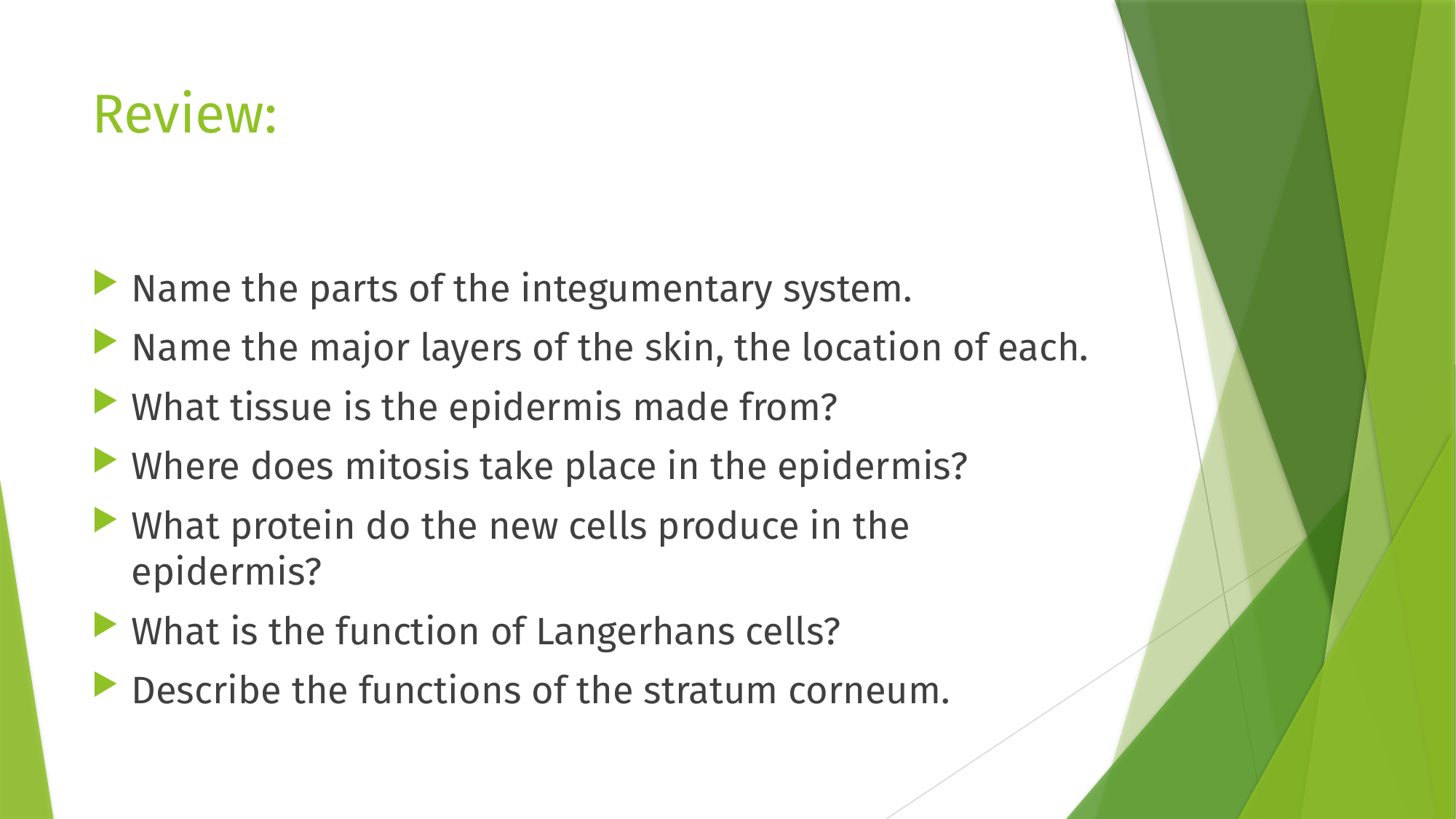

# Review:
Name the parts of the integumentary system.
Name the major layers of the skin, the location of each.
What tissue is the epidermis made from?
Where does mitosis take place in the epidermis?
What protein do the new cells produce in the epidermis?
What is the function of Langerhans cells?
Describe the functions of the stratum corneum.